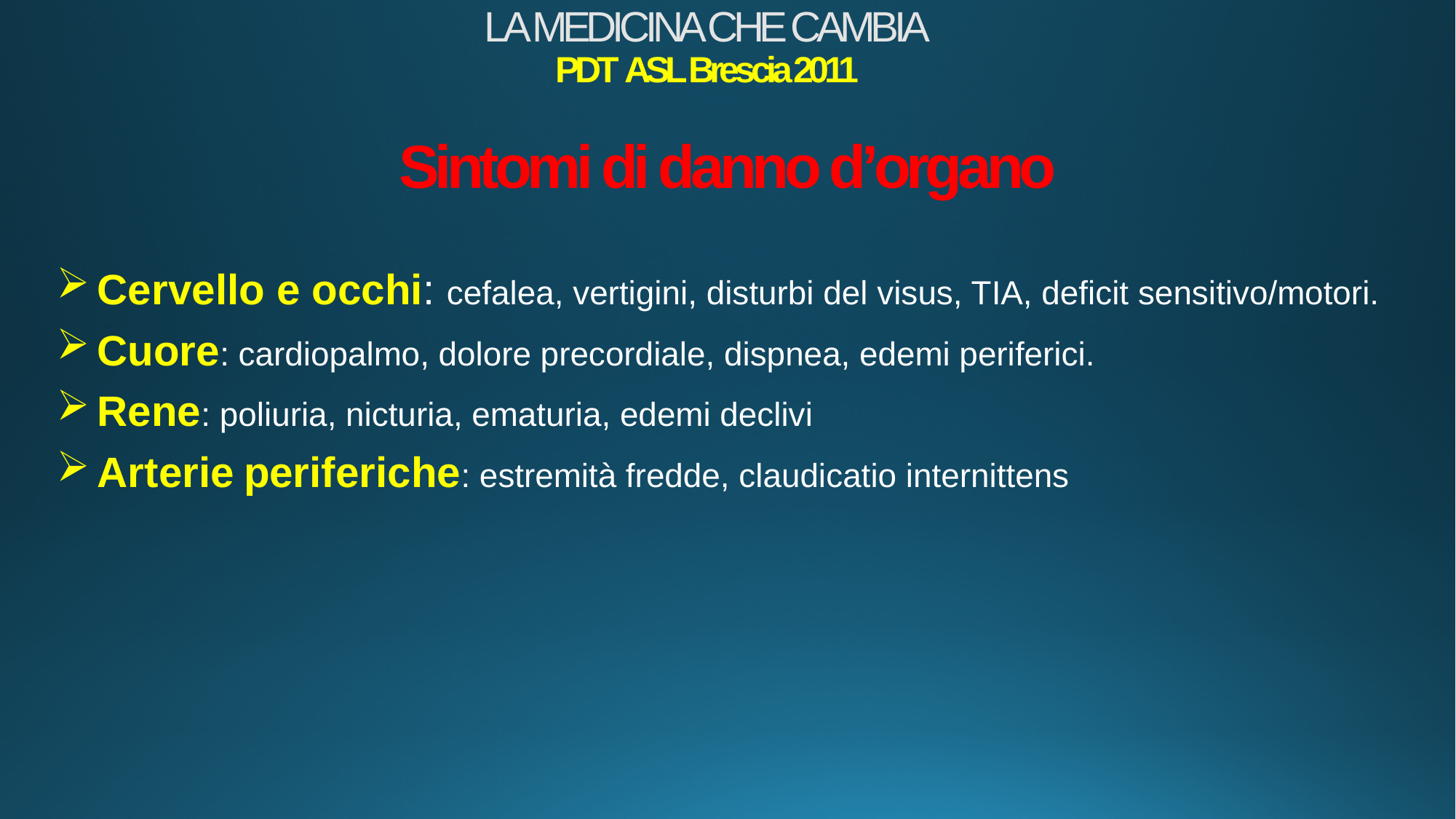

# LA MEDICINA CHE CAMBIA PDT  ASL Brescia 2011
Sintomi di danno d’organo

Cervello e occhi: cefalea, vertigini, disturbi del visus, TIA, deficit sensitivo/motori.
Cuore: cardiopalmo, dolore precordiale, dispnea, edemi periferici.
Rene: poliuria, nicturia, ematuria, edemi declivi
Arterie periferiche: estremità fredde, claudicatio internittens